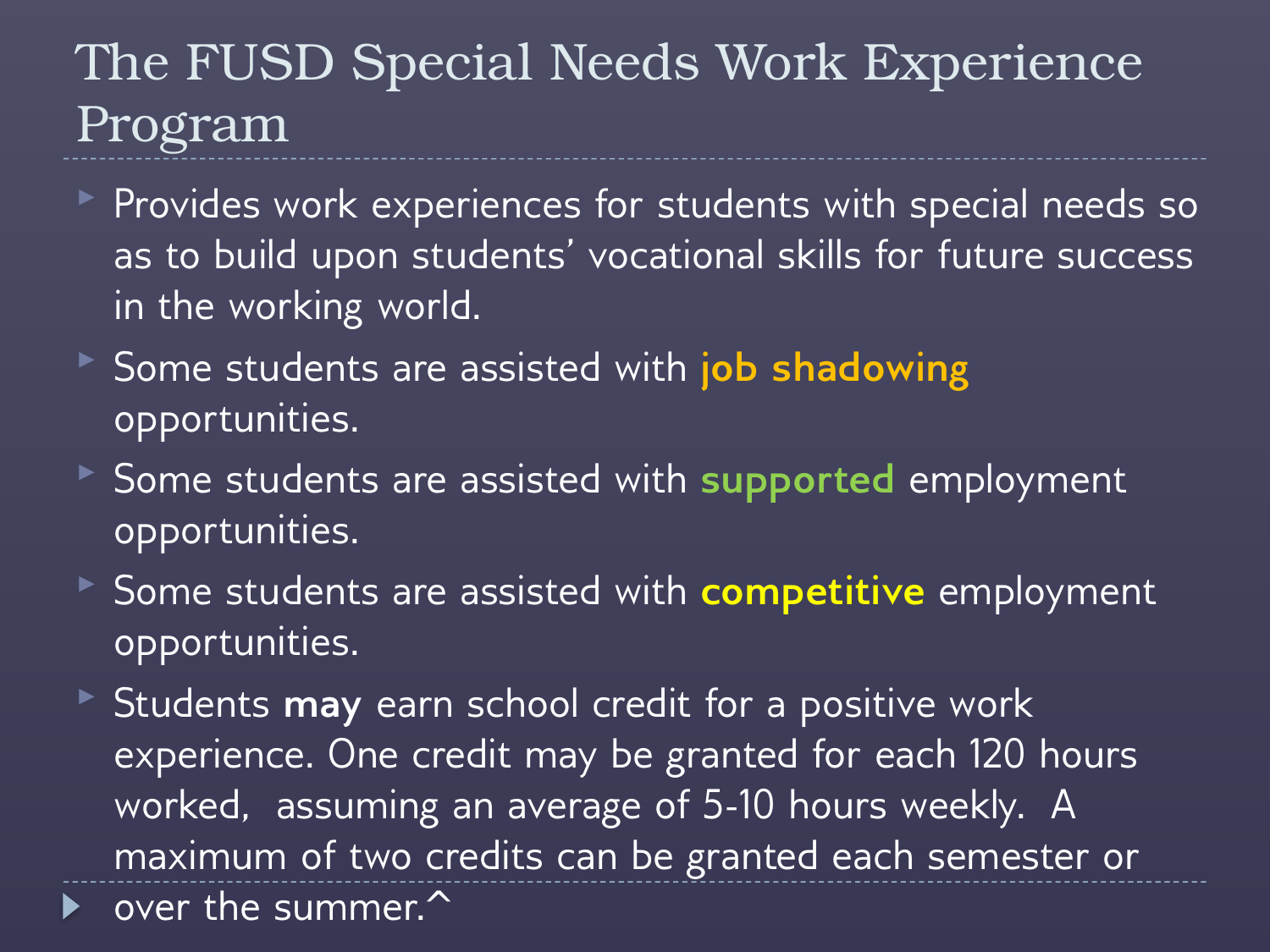

# The FUSD Special Needs Work Experience Program
Provides work experiences for students with special needs so as to build upon students’ vocational skills for future success in the working world.
Some students are assisted with job shadowing opportunities.
Some students are assisted with supported employment opportunities.
Some students are assisted with competitive employment opportunities.
Students may earn school credit for a positive work experience. One credit may be granted for each 120 hours worked,  assuming an average of 5-10 hours weekly.  A maximum of two credits can be granted each semester or over the summer.^